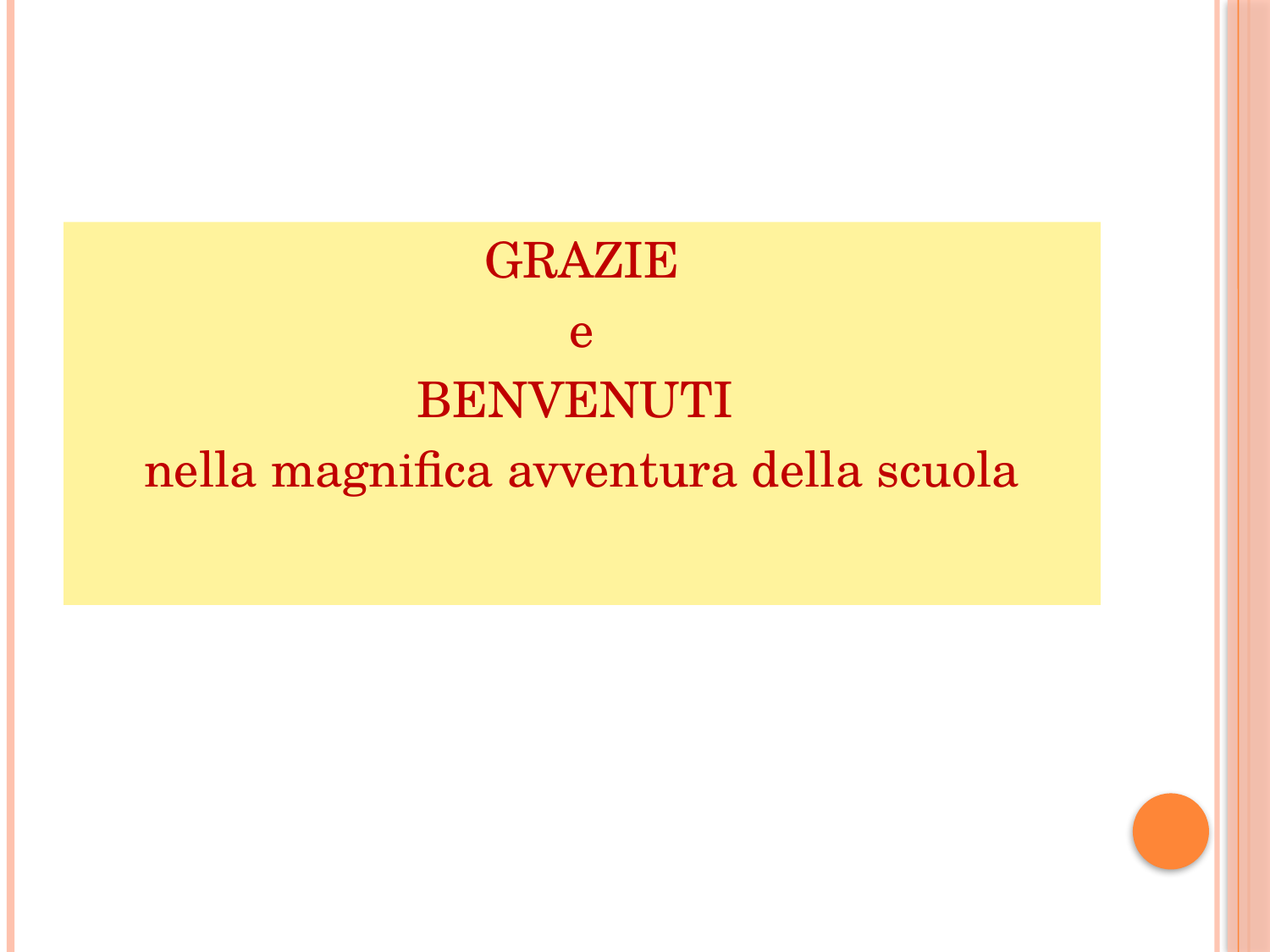

#
GRAZIE
 e
BENVENUTI
nella magnifica avventura della scuola